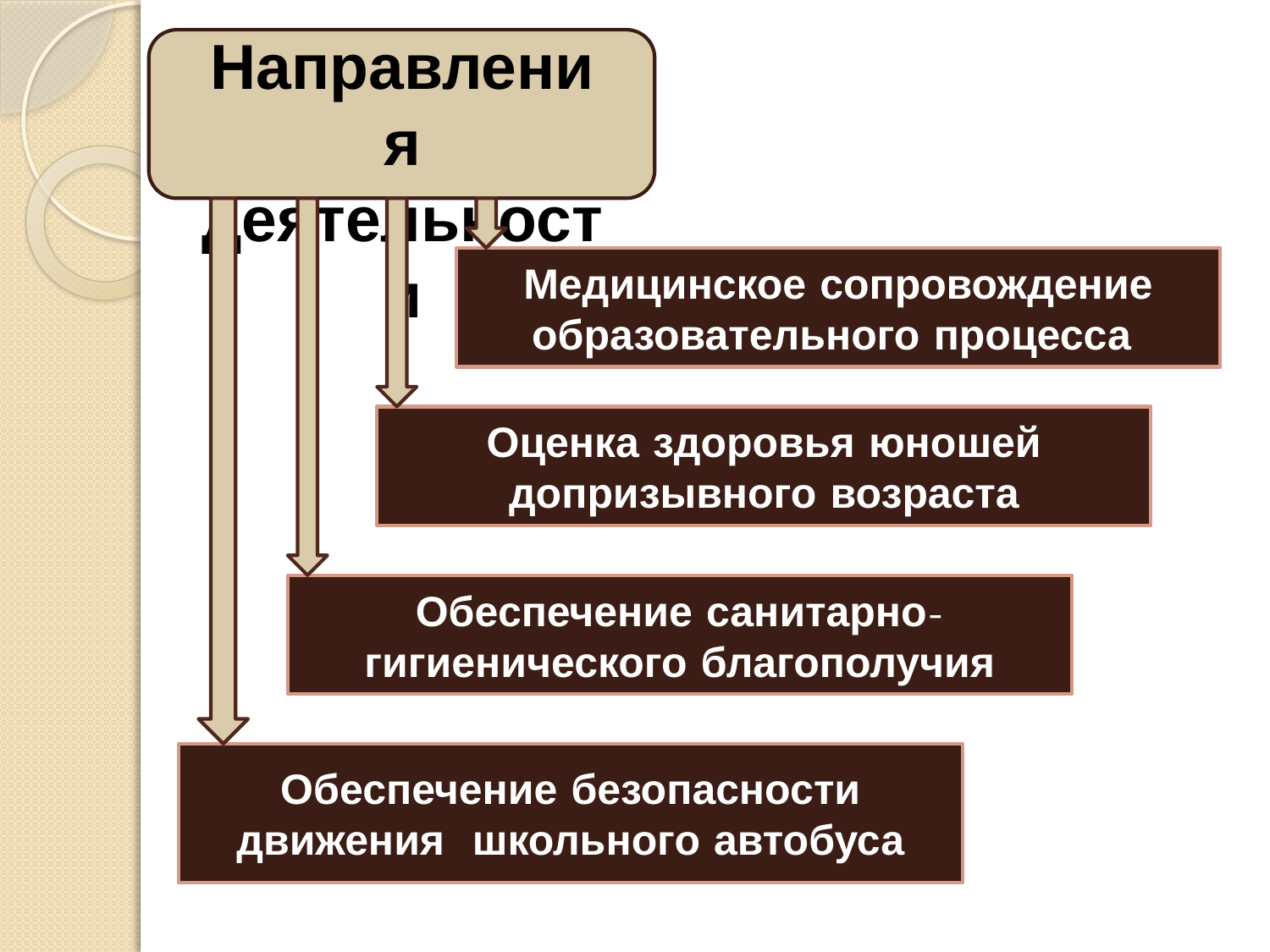

Направления
деятельности

Медицинское сопровождение образовательного процесса

Оценка здоровья юношей допризывного возраста

Обеспечение санитарно-гигиенического благополучия
Обеспечение безопасности движения  школьного автобуса